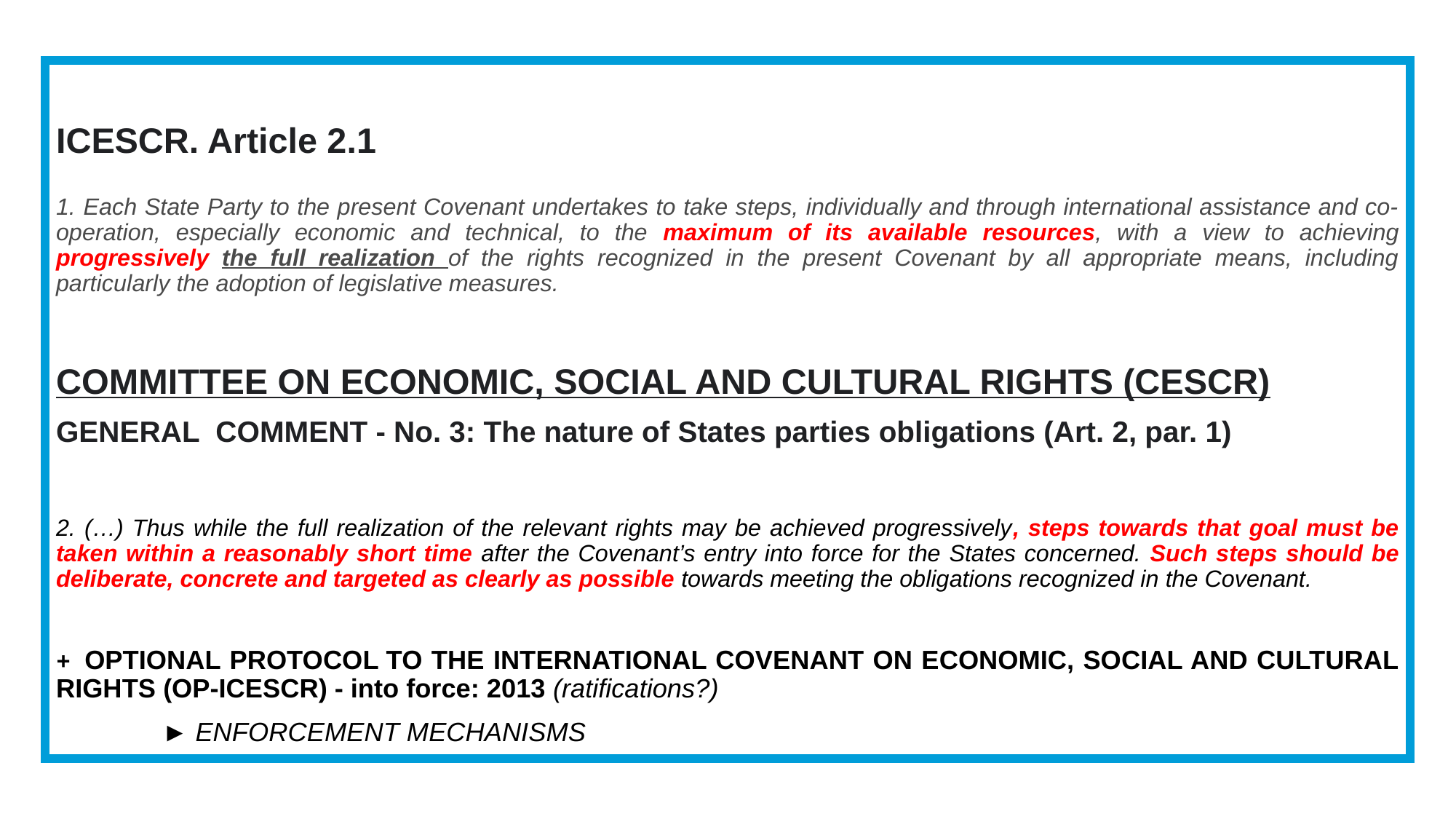

ICESCR. Article 2.1

1. Each State Party to the present Covenant undertakes to take steps, individually and through international assistance and co-operation, especially economic and technical, to the maximum of its available resources, with a view to achieving progressively the full realization of the rights recognized in the present Covenant by all appropriate means, including particularly the adoption of legislative measures.

COMMITTEE ON ECONOMIC, SOCIAL AND CULTURAL RIGHTS (CESCR)
GENERAL  COMMENT - No. 3: The nature of States parties obligations (Art. 2, par. 1)

2. (…) Thus while the full realization of the relevant rights may be achieved progressively, steps towards that goal must be taken within a reasonably short time after the Covenant’s entry into force for the States concerned. Such steps should be deliberate, concrete and targeted as clearly as possible towards meeting the obligations recognized in the Covenant.

+  OPTIONAL PROTOCOL TO THE INTERNATIONAL COVENANT ON ECONOMIC, SOCIAL AND CULTURAL RIGHTS (OP-ICESCR) - into force: 2013 (ratifications?)
	► ENFORCEMENT MECHANISMS